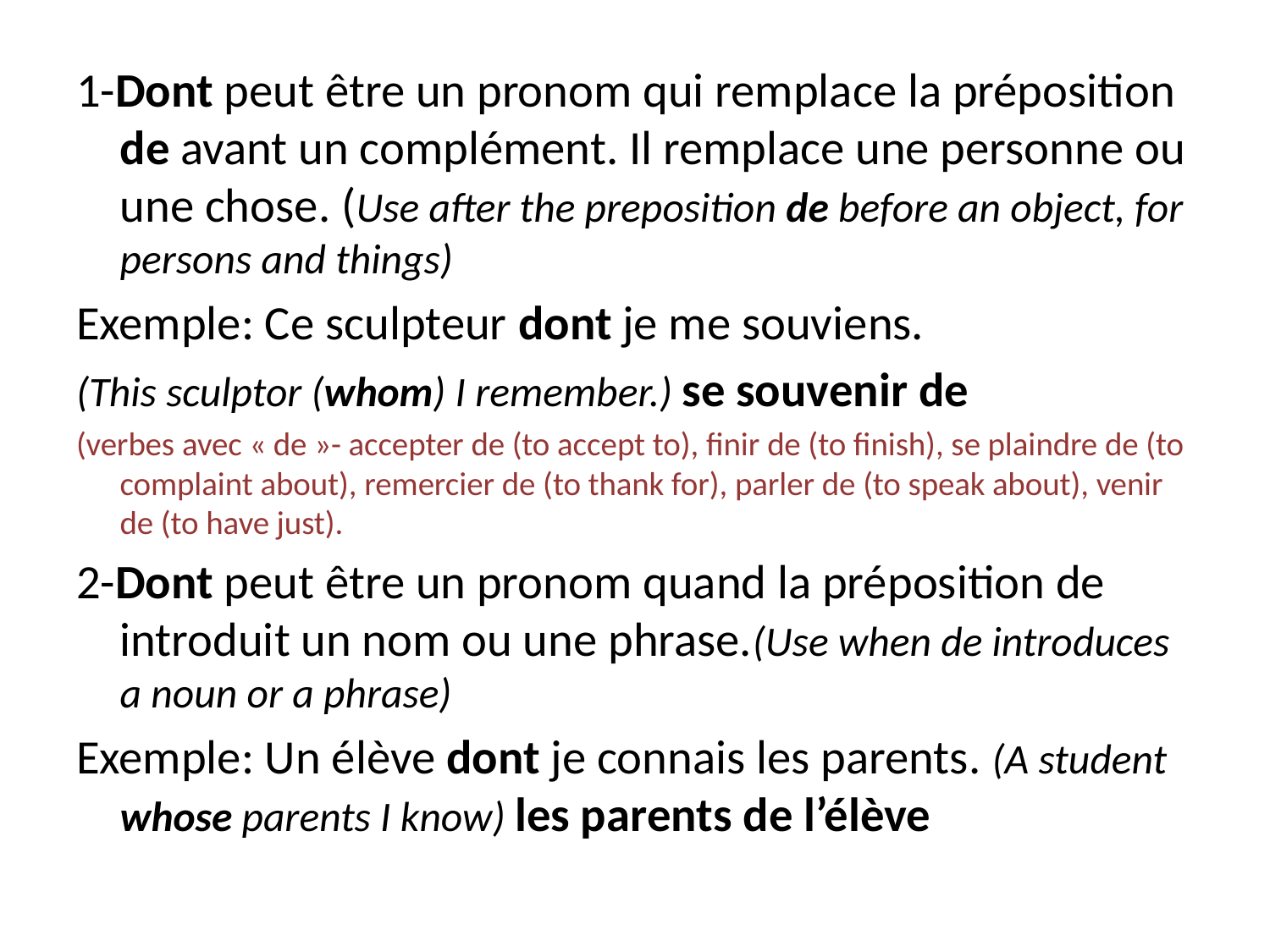

#
1-Dont peut être un pronom qui remplace la préposition de avant un complément. Il remplace une personne ou une chose. (Use after the preposition de before an object, for persons and things)
Exemple: Ce sculpteur dont je me souviens.
(This sculptor (whom) I remember.) se souvenir de
(verbes avec « de »- accepter de (to accept to), finir de (to finish), se plaindre de (to complaint about), remercier de (to thank for), parler de (to speak about), venir de (to have just).
2-Dont peut être un pronom quand la préposition de introduit un nom ou une phrase.(Use when de introduces a noun or a phrase)
Exemple: Un élève dont je connais les parents. (A student whose parents I know) les parents de l’élève